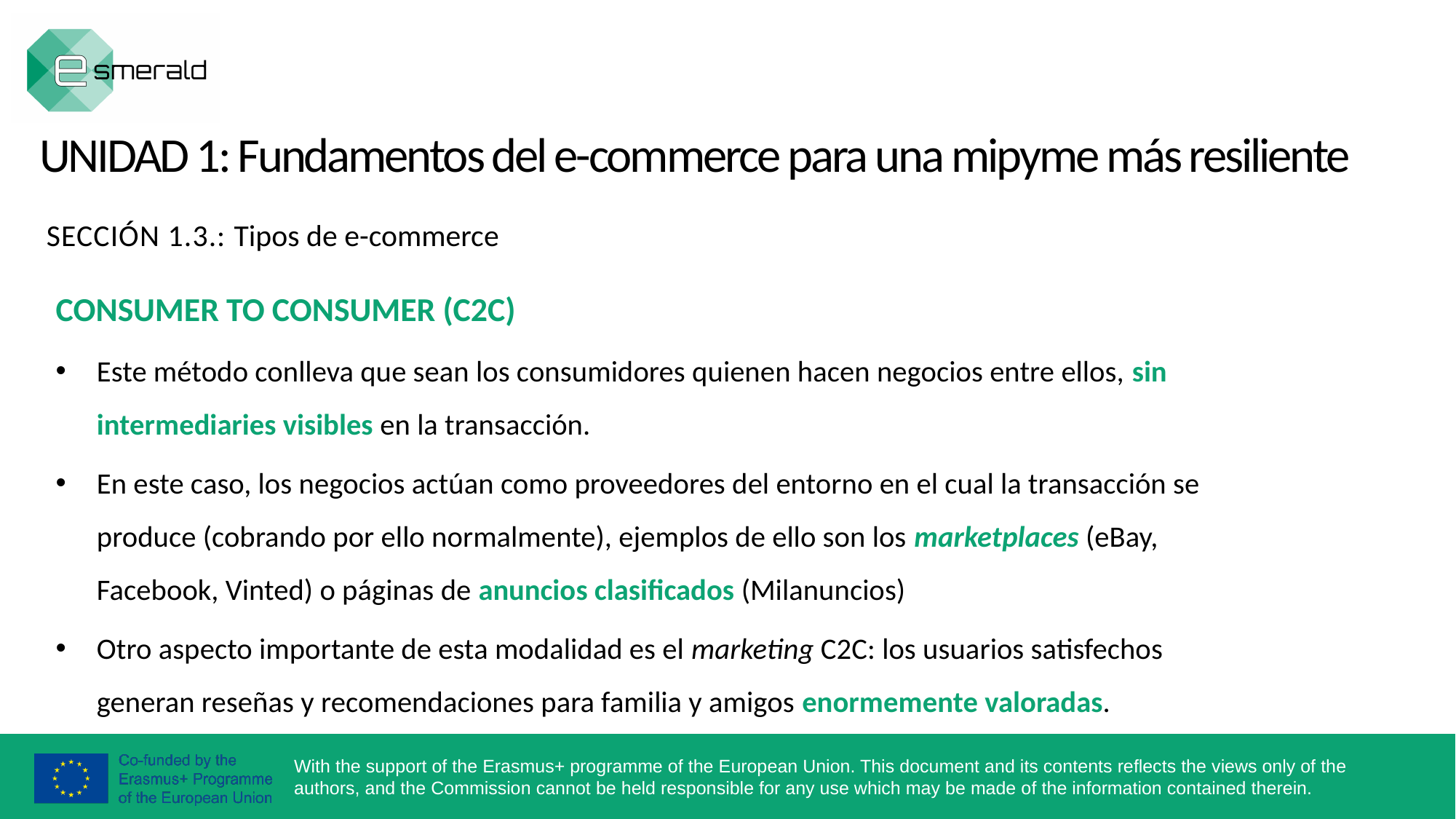

UNIDAD 1: Fundamentos del e-commerce para una mipyme más resiliente
SECCIÓN 1.3.: Tipos de e-commerce
CONSUMER TO CONSUMER (C2C)
Este método conlleva que sean los consumidores quienen hacen negocios entre ellos, sin intermediaries visibles en la transacción.
En este caso, los negocios actúan como proveedores del entorno en el cual la transacción se produce (cobrando por ello normalmente), ejemplos de ello son los marketplaces (eBay, Facebook, Vinted) o páginas de anuncios clasificados (Milanuncios)
Otro aspecto importante de esta modalidad es el marketing C2C: los usuarios satisfechos generan reseñas y recomendaciones para familia y amigos enormemente valoradas.